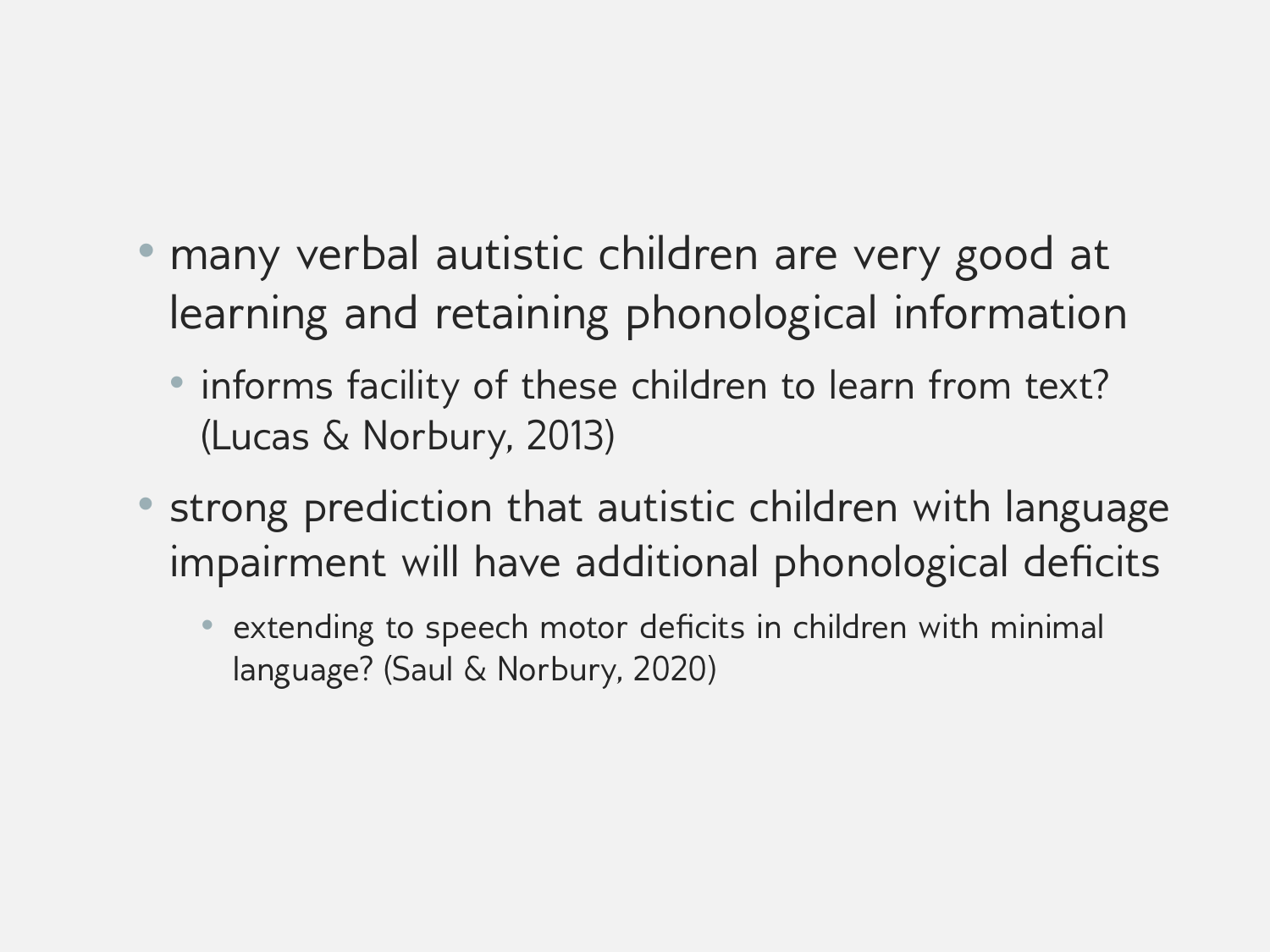

many verbal autistic children are very good at learning and retaining phonological information
informs facility of these children to learn from text? (Lucas & Norbury, 2013)
strong prediction that autistic children with language impairment will have additional phonological deficits
extending to speech motor deficits in children with minimal language? (Saul & Norbury, 2020)